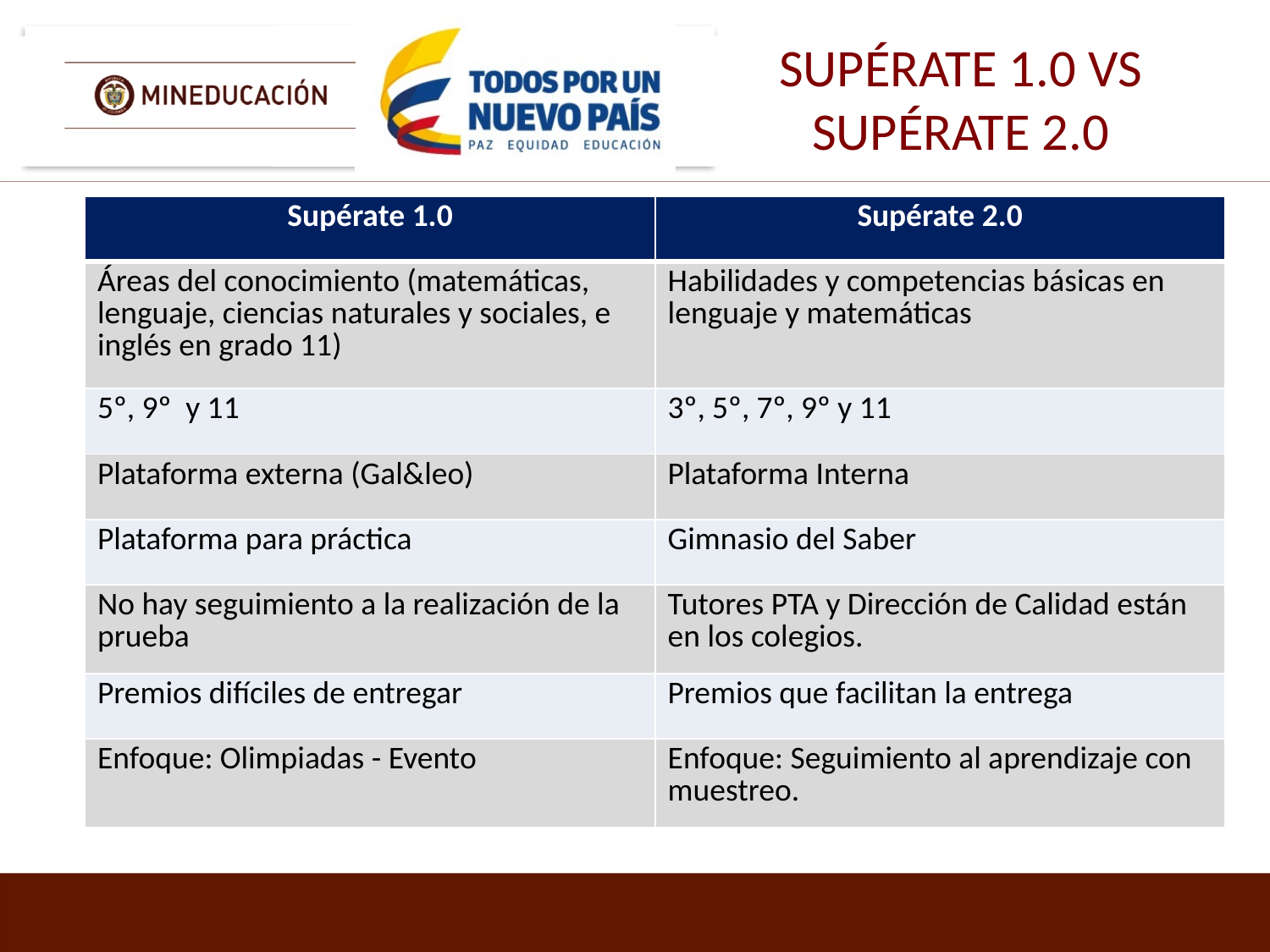

# SUPÉRATE 1.0 VS SUPÉRATE 2.0
| Supérate 1.0 | Supérate 2.0 |
| --- | --- |
| Áreas del conocimiento (matemáticas, lenguaje, ciencias naturales y sociales, e inglés en grado 11) | Habilidades y competencias básicas en lenguaje y matemáticas |
| 5º, 9º y 11 | 3º, 5º, 7º, 9º y 11 |
| Plataforma externa (Gal&leo) | Plataforma Interna |
| Plataforma para práctica | Gimnasio del Saber |
| No hay seguimiento a la realización de la prueba | Tutores PTA y Dirección de Calidad están en los colegios. |
| Premios difíciles de entregar | Premios que facilitan la entrega |
| Enfoque: Olimpiadas - Evento | Enfoque: Seguimiento al aprendizaje con muestreo. |